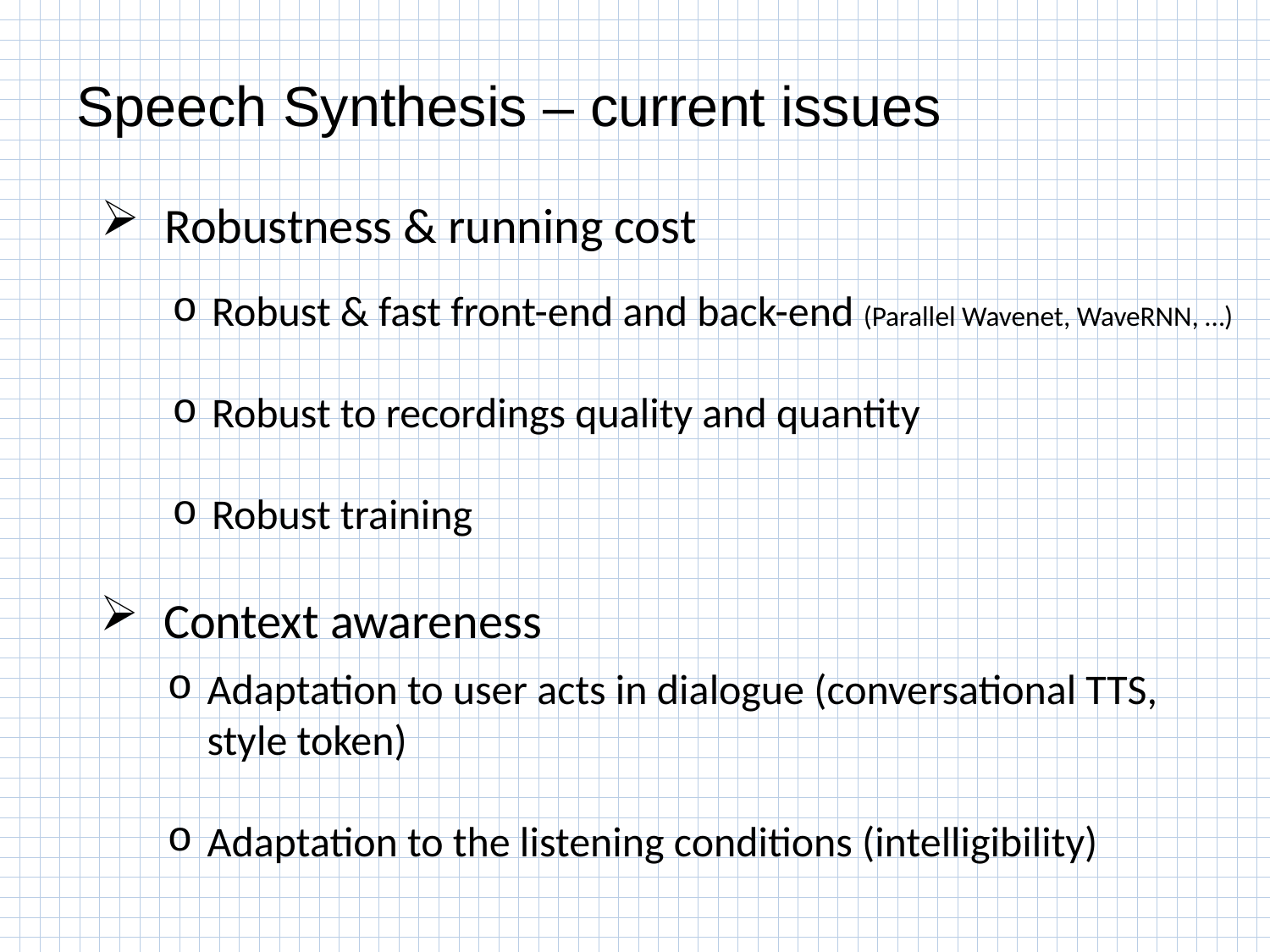

# Speech Synthesis – current issues
Robustness & running cost
Robust & fast front-end and back-end (Parallel Wavenet, WaveRNN, …)

Robust to recordings quality and quantity

Robust training
Context awareness
Adaptation to user acts in dialogue (conversational TTS, style token)

Adaptation to the listening conditions (intelligibility)
41